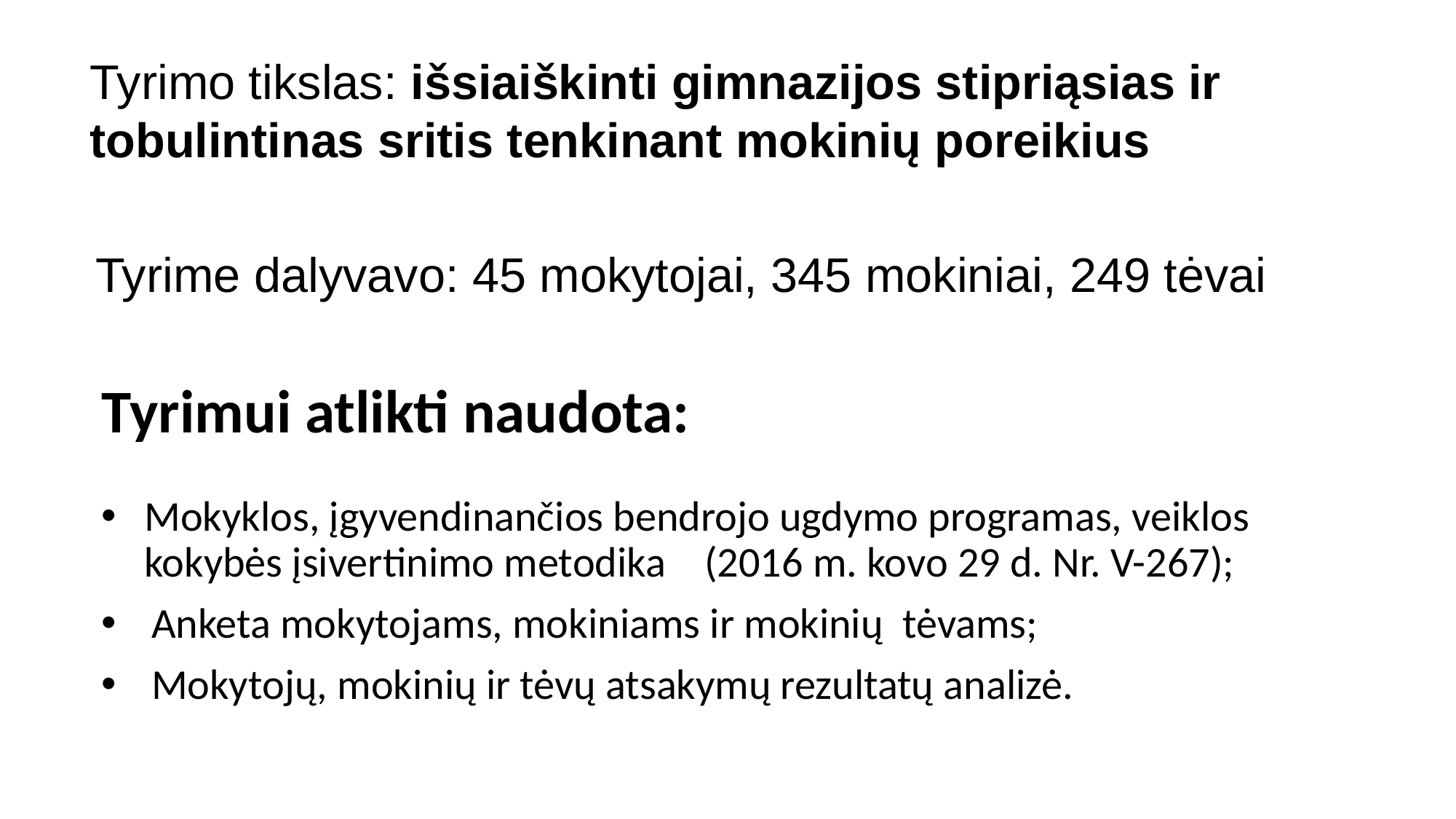

Tyrimo tikslas: išsiaiškinti gimnazijos stipriąsias ir tobulintinas sritis tenkinant mokinių poreikius
Tyrime dalyvavo: 45 mokytojai, 345 mokiniai, 249 tėvai

# Tyrimui atlikti naudota:

Mokyklos, įgyvendinančios bendrojo ugdymo programas, veiklos kokybės įsivertinimo metodika    (2016 m. kovo 29 d. Nr. V-267);
   Anketa mokytojams, mokiniams ir mokinių  tėvams;
   Mokytojų, mokinių ir tėvų atsakymų rezultatų analizė.